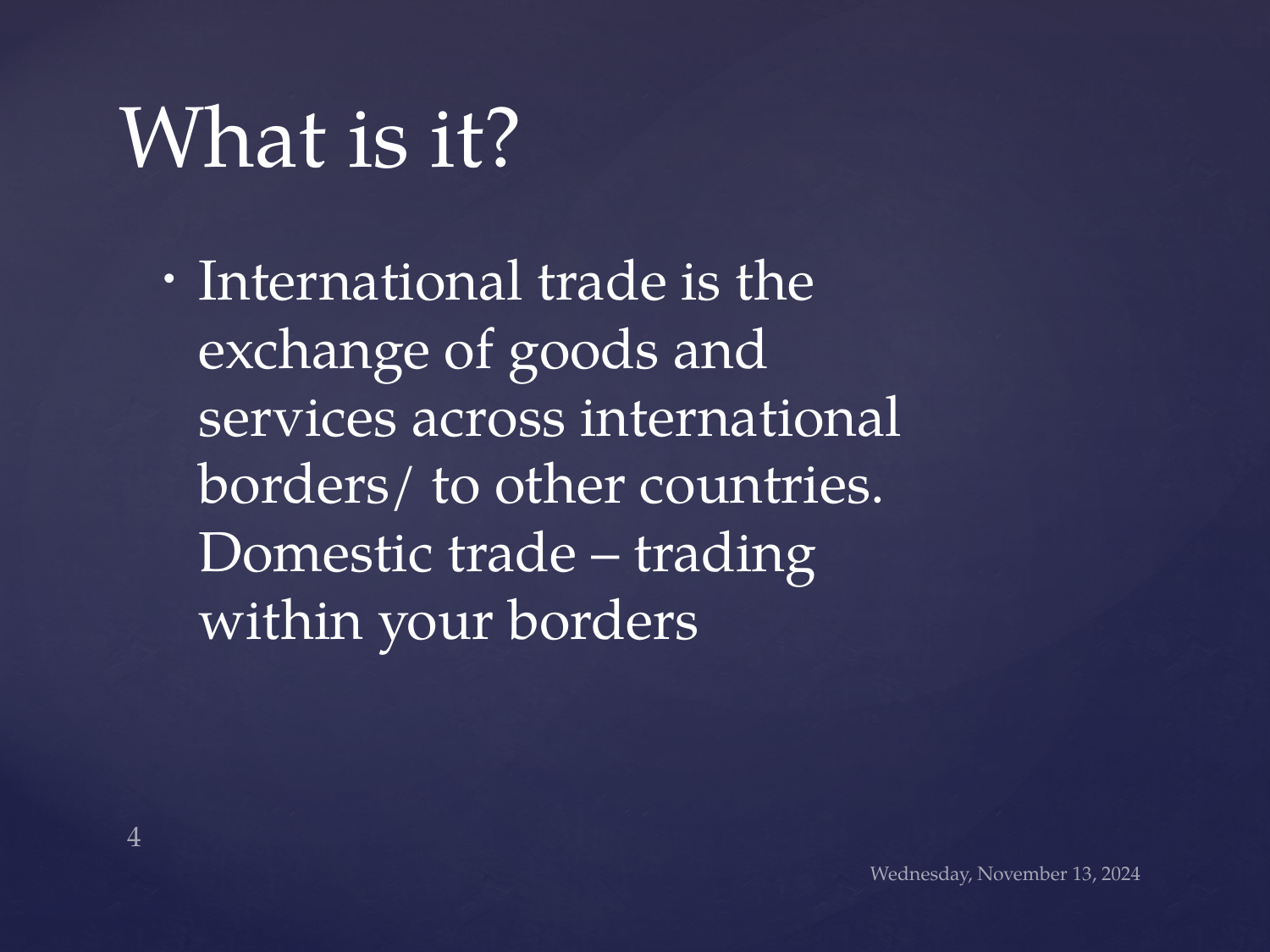

# What is it?
International trade is the exchange of goods and services across international borders/ to other countries. Domestic trade – trading within your borders

4

Wednesday, November 13, 2024